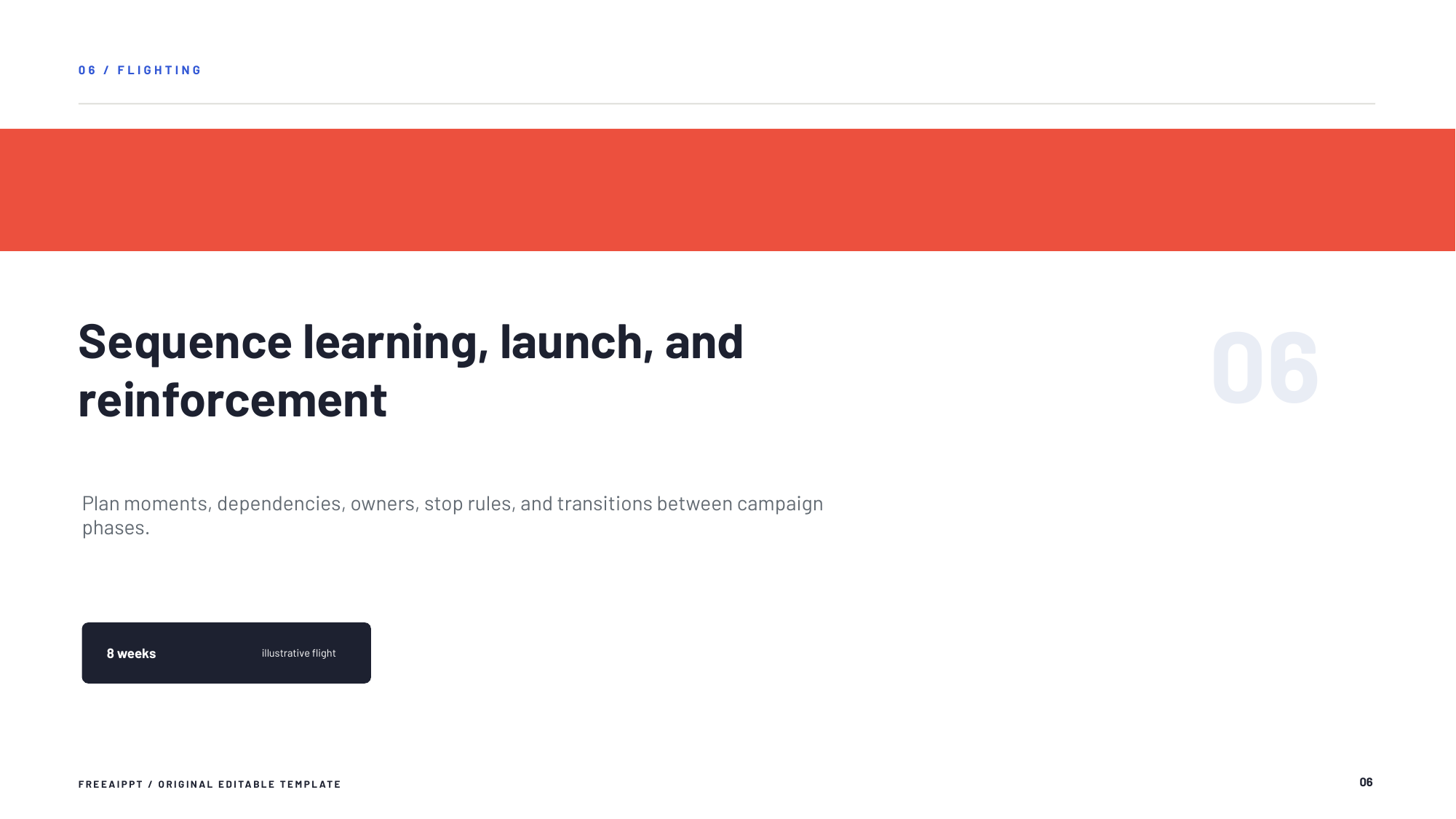

06 / FLIGHTING

06
Sequence learning, launch, and reinforcement
Plan moments, dependencies, owners, stop rules, and transitions between campaign phases.

8 weeks
illustrative flight
06
FREEAIPPT / ORIGINAL EDITABLE TEMPLATE